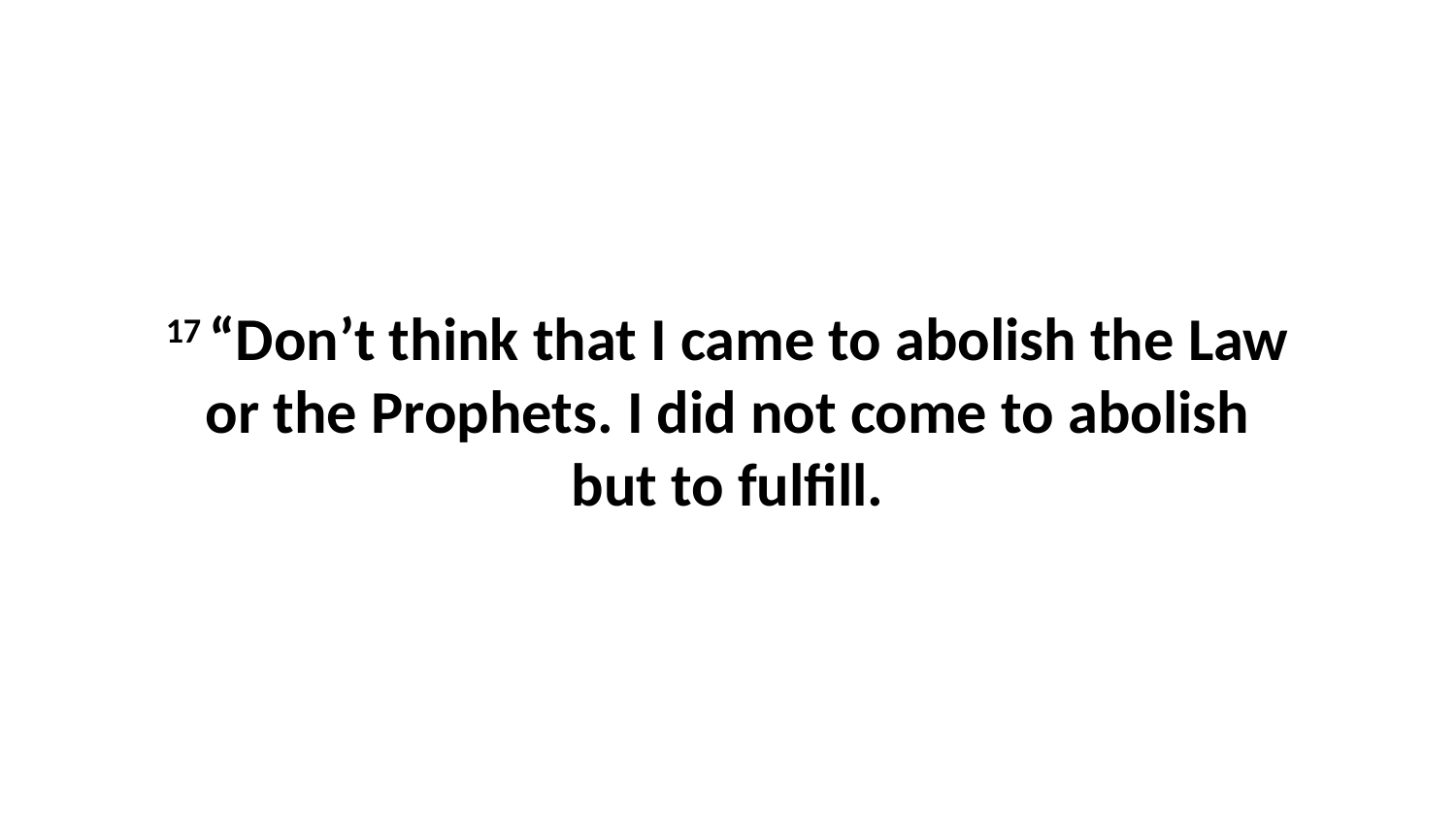

17 “Don’t think that I came to abolish the Law or the Prophets. I did not come to abolish but to fulfill.